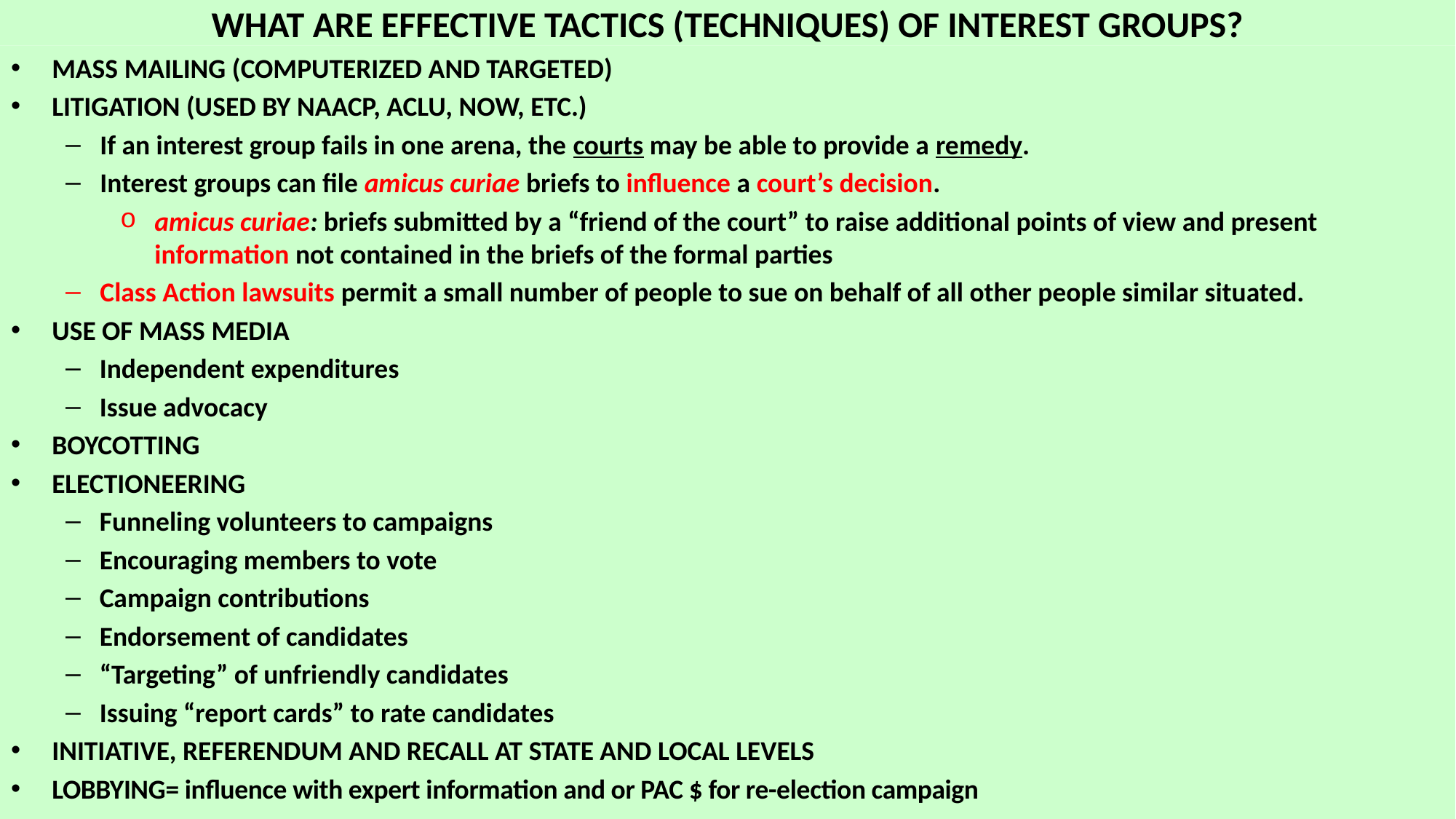

# WHAT ARE EFFECTIVE TACTICS (TECHNIQUES) OF INTEREST GROUPS?
MASS MAILING (COMPUTERIZED AND TARGETED)
LITIGATION (USED BY NAACP, ACLU, NOW, ETC.)
If an interest group fails in one arena, the courts may be able to provide a remedy.
Interest groups can file amicus curiae briefs to influence a court’s decision.
amicus curiae: briefs submitted by a “friend of the court” to raise additional points of view and present information not contained in the briefs of the formal parties
Class Action lawsuits permit a small number of people to sue on behalf of all other people similar situated.
USE OF MASS MEDIA
Independent expenditures
Issue advocacy
BOYCOTTING
ELECTIONEERING
Funneling volunteers to campaigns
Encouraging members to vote
Campaign contributions
Endorsement of candidates
“Targeting” of unfriendly candidates
Issuing “report cards” to rate candidates
INITIATIVE, REFERENDUM AND RECALL AT STATE AND LOCAL LEVELS
LOBBYING= influence with expert information and or PAC $ for re-election campaign